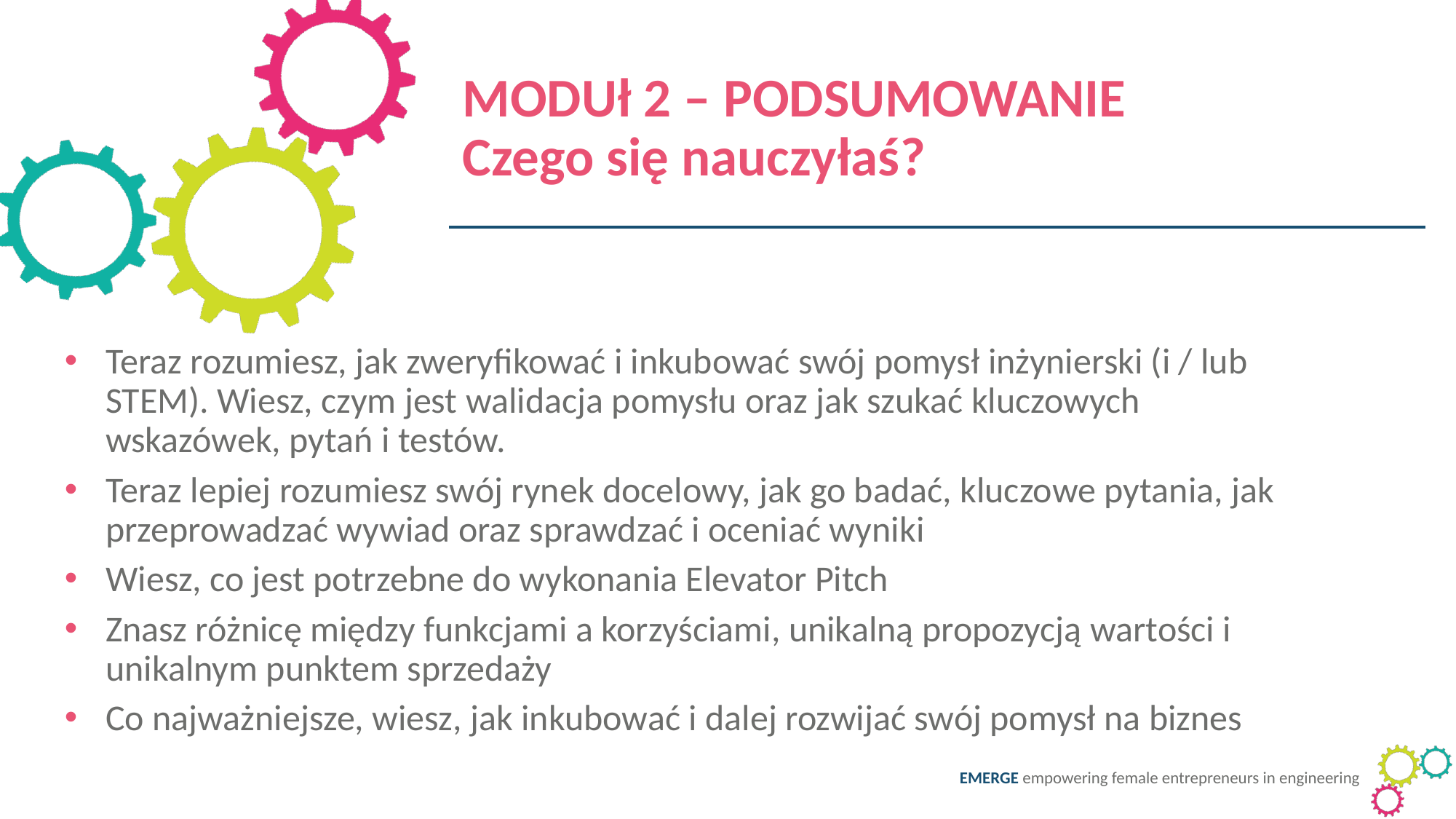

MODUł 2 – PODSUMOWANIE
Czego się nauczyłaś?
Teraz rozumiesz, jak zweryfikować i inkubować swój pomysł inżynierski (i / lub STEM). Wiesz, czym jest walidacja pomysłu oraz jak szukać kluczowych wskazówek, pytań i testów.
Teraz lepiej rozumiesz swój rynek docelowy, jak go badać, kluczowe pytania, jak przeprowadzać wywiad oraz sprawdzać i oceniać wyniki
Wiesz, co jest potrzebne do wykonania Elevator Pitch
Znasz różnicę między funkcjami a korzyściami, unikalną propozycją wartości i unikalnym punktem sprzedaży
Co najważniejsze, wiesz, jak inkubować i dalej rozwijać swój pomysł na biznes